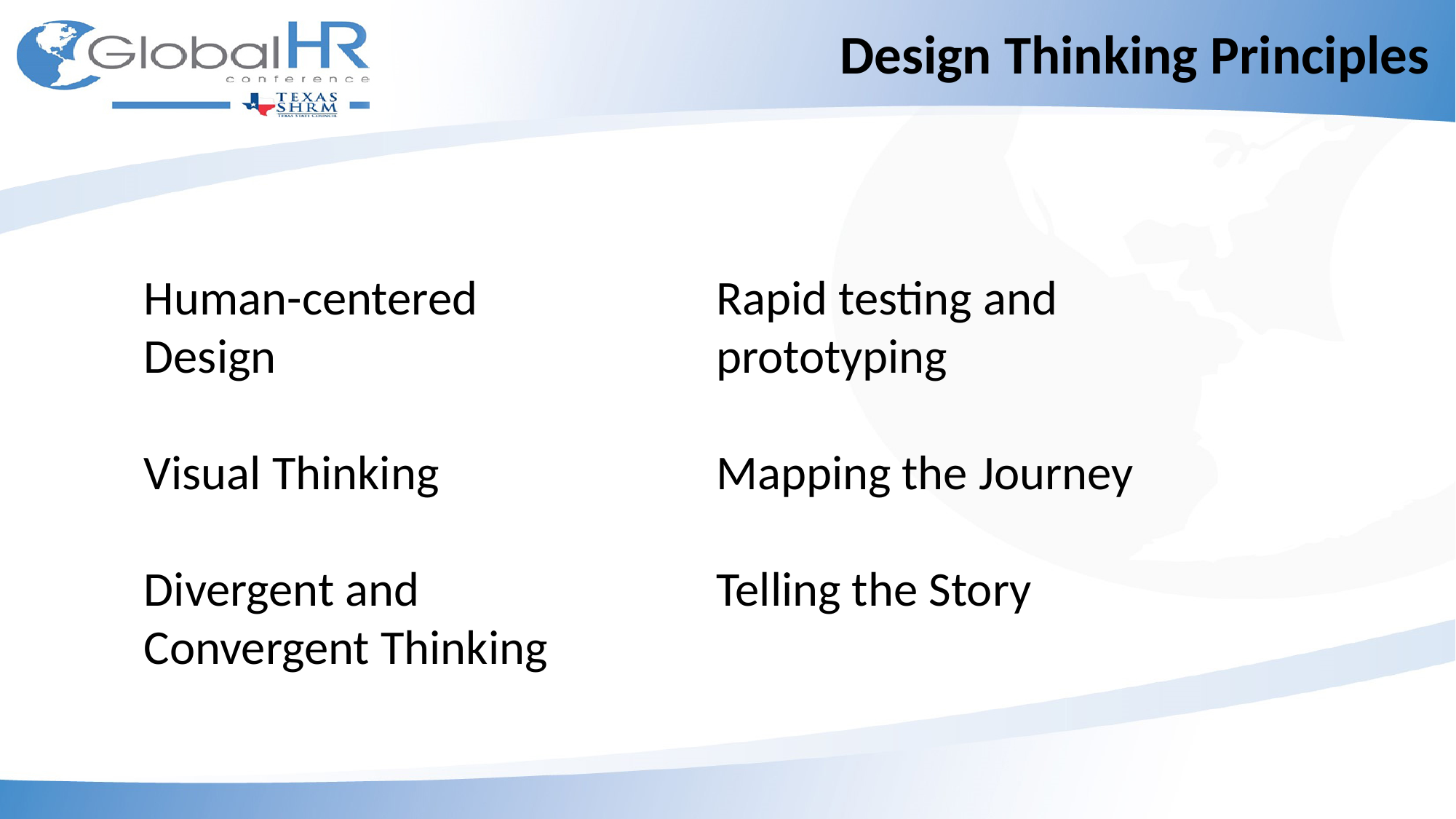

Design Thinking Principles
Human-centered Design

Visual Thinking

Divergent and Convergent Thinking
Rapid testing and prototyping

Mapping the Journey

Telling the Story